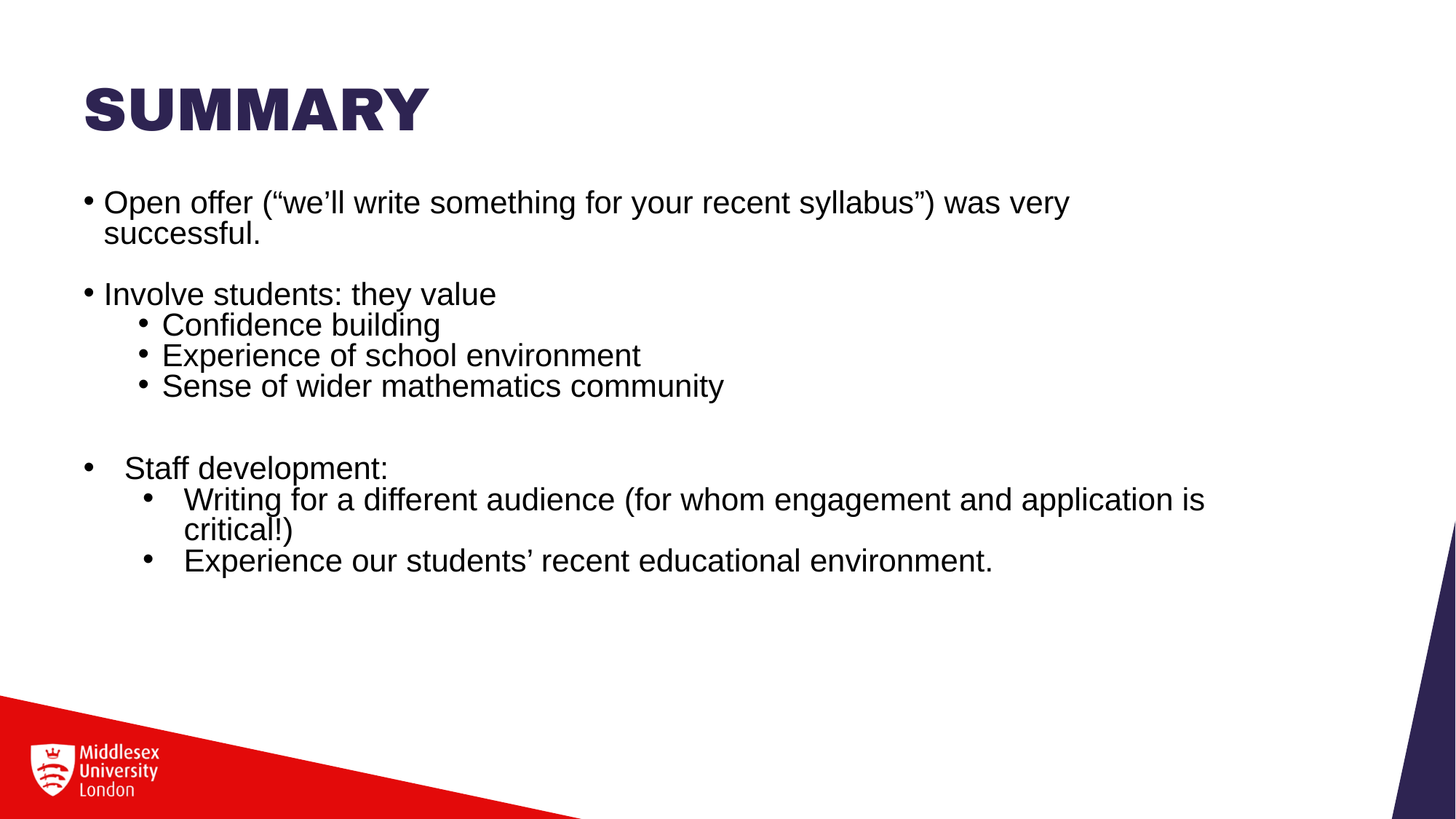

# Summary
Open offer (“we’ll write something for your recent syllabus”) was very successful.

Involve students: they value
Confidence building
Experience of school environment
Sense of wider mathematics community

Staff development:
Writing for a different audience (for whom engagement and application is critical!)
Experience our students’ recent educational environment.